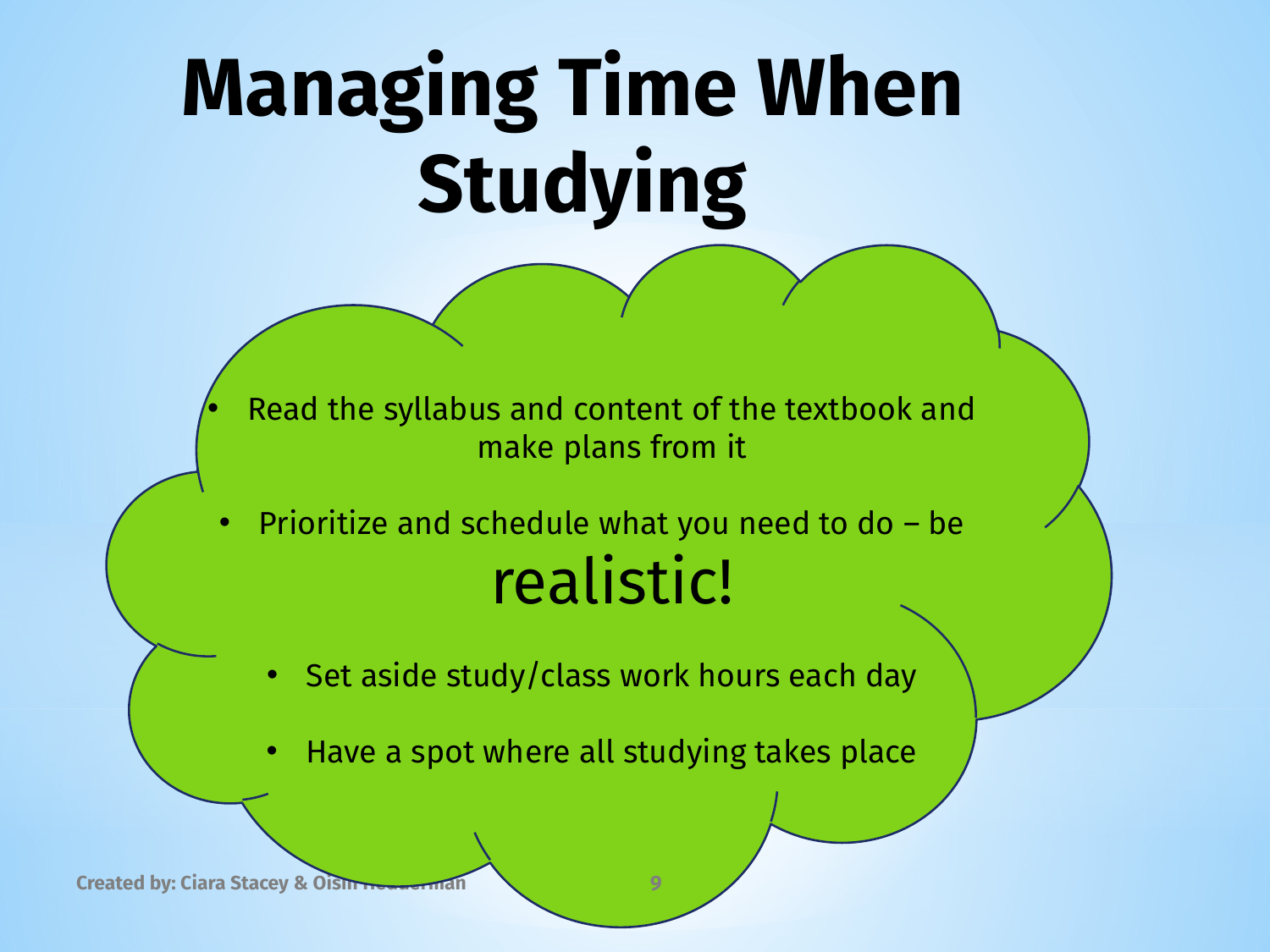

# Managing Time When   Studying

Read the syllabus and content of the textbook and make plans from it

Prioritize and schedule what you need to do – be realistic!

Set aside study/class work hours each day

Have a spot where all studying takes place

Created by: Ciara Stacey & Oisín Hedderman
9